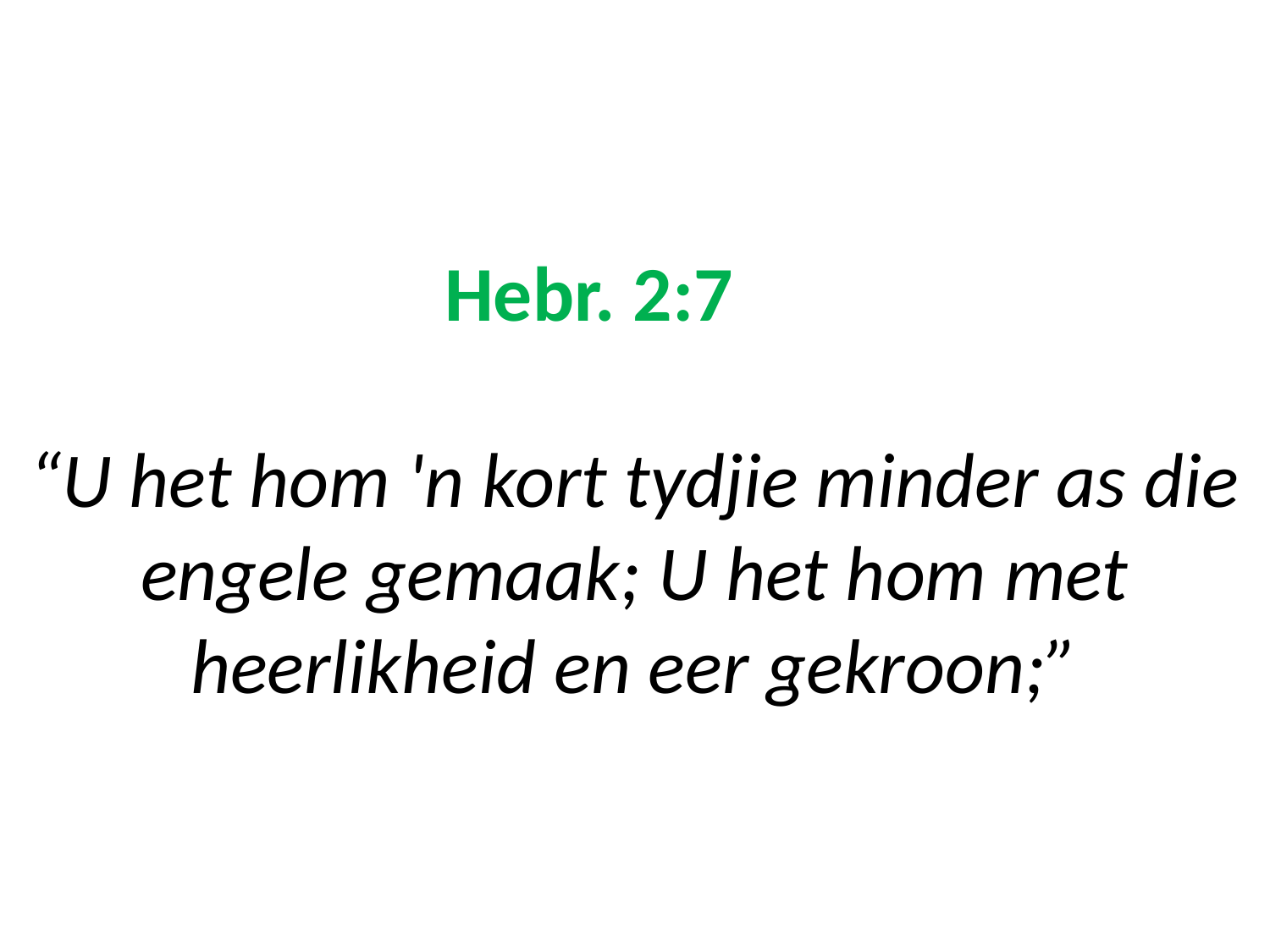

# Hebr. 2:7 “U het hom 'n kort tydjie minder as die engele gemaak; U het hom met heerlikheid en eer gekroon;”